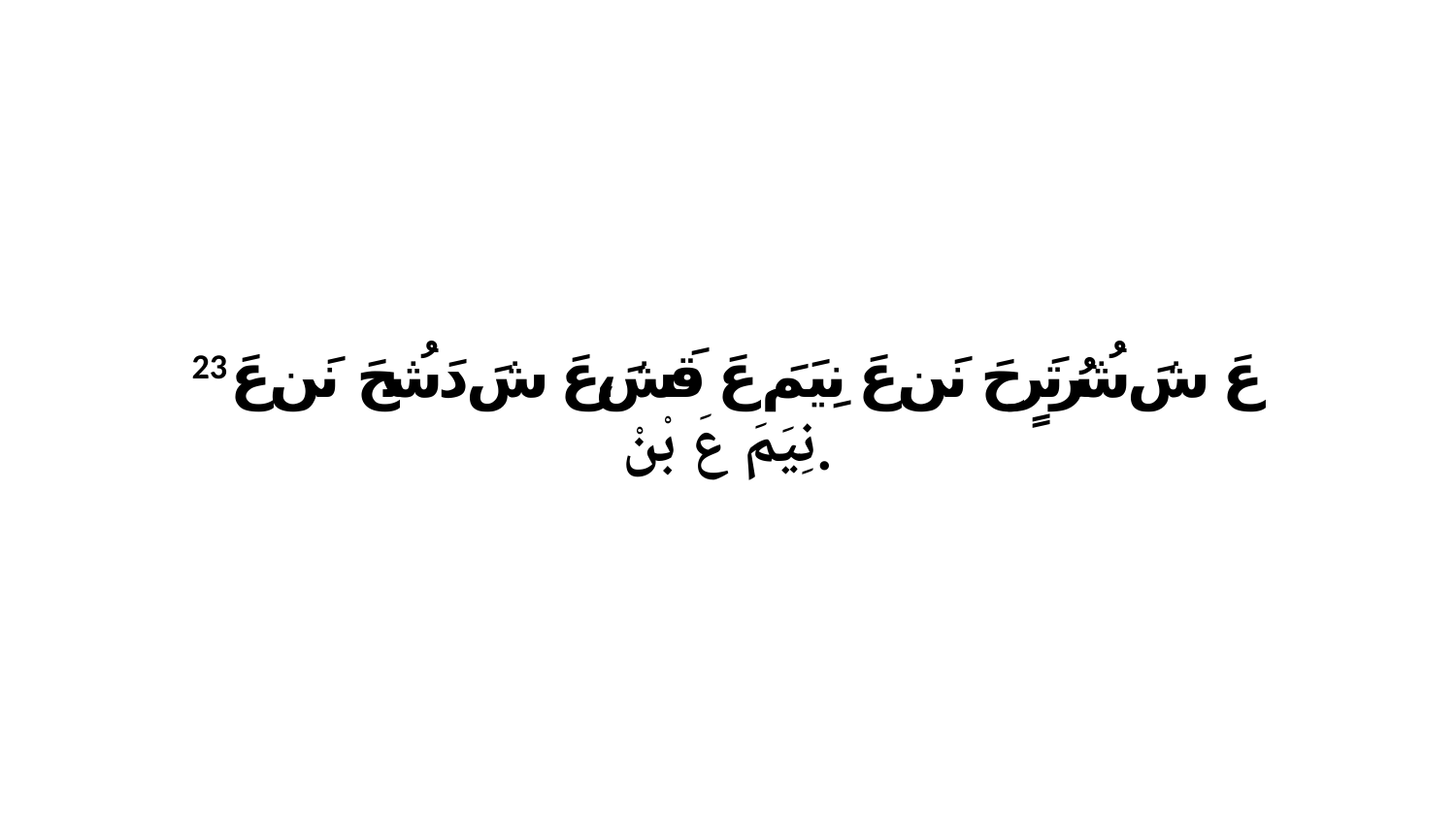

23 عَ شَ شُرُتَرٍحَ نَن عَ نِيَمَ عَ قَشَ،عَ شَ دَشُحَ نَن عَ نِيَمَ عَ بْنْ.